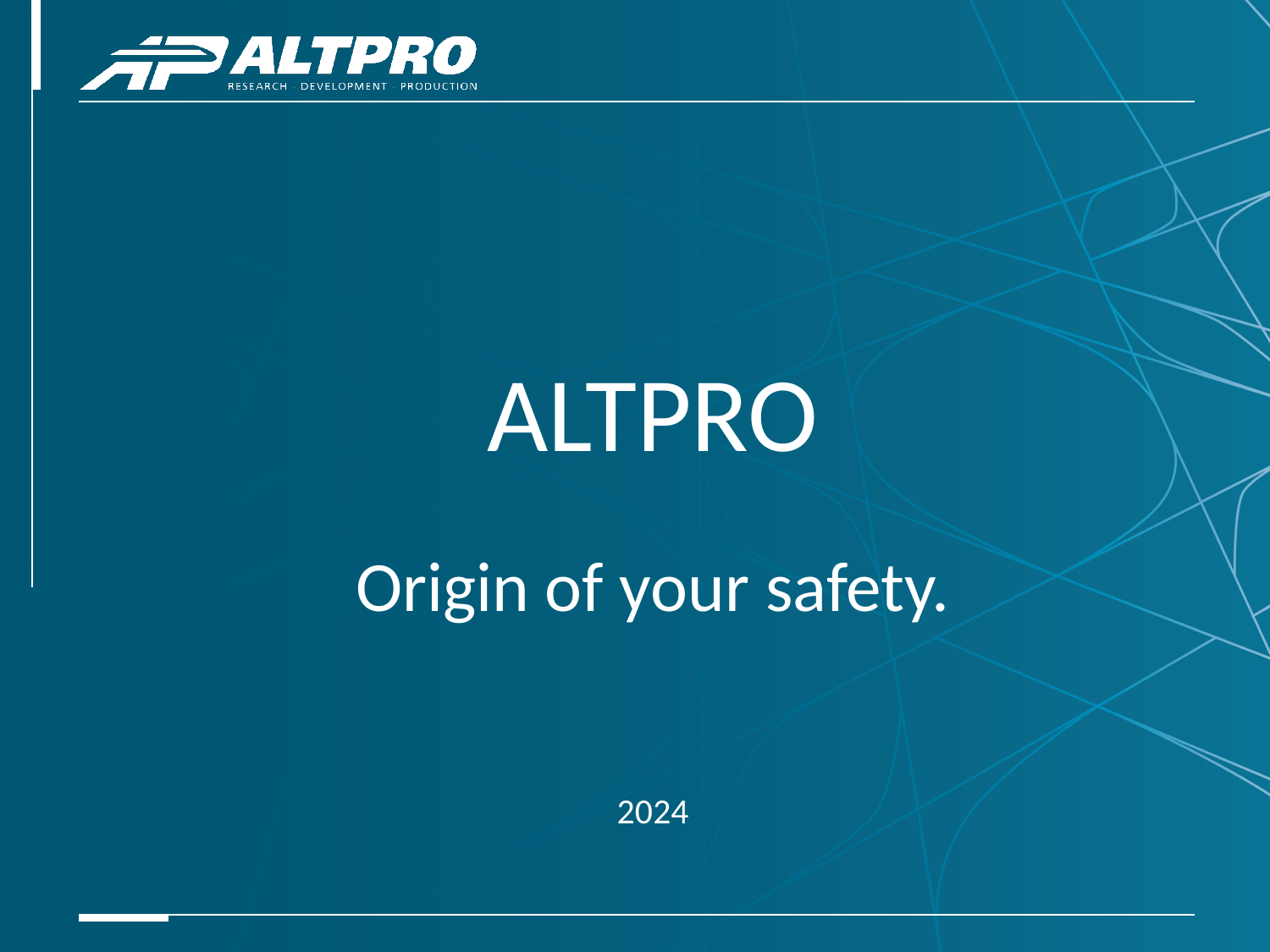

# ALTPRO Origin of your safety.
2024